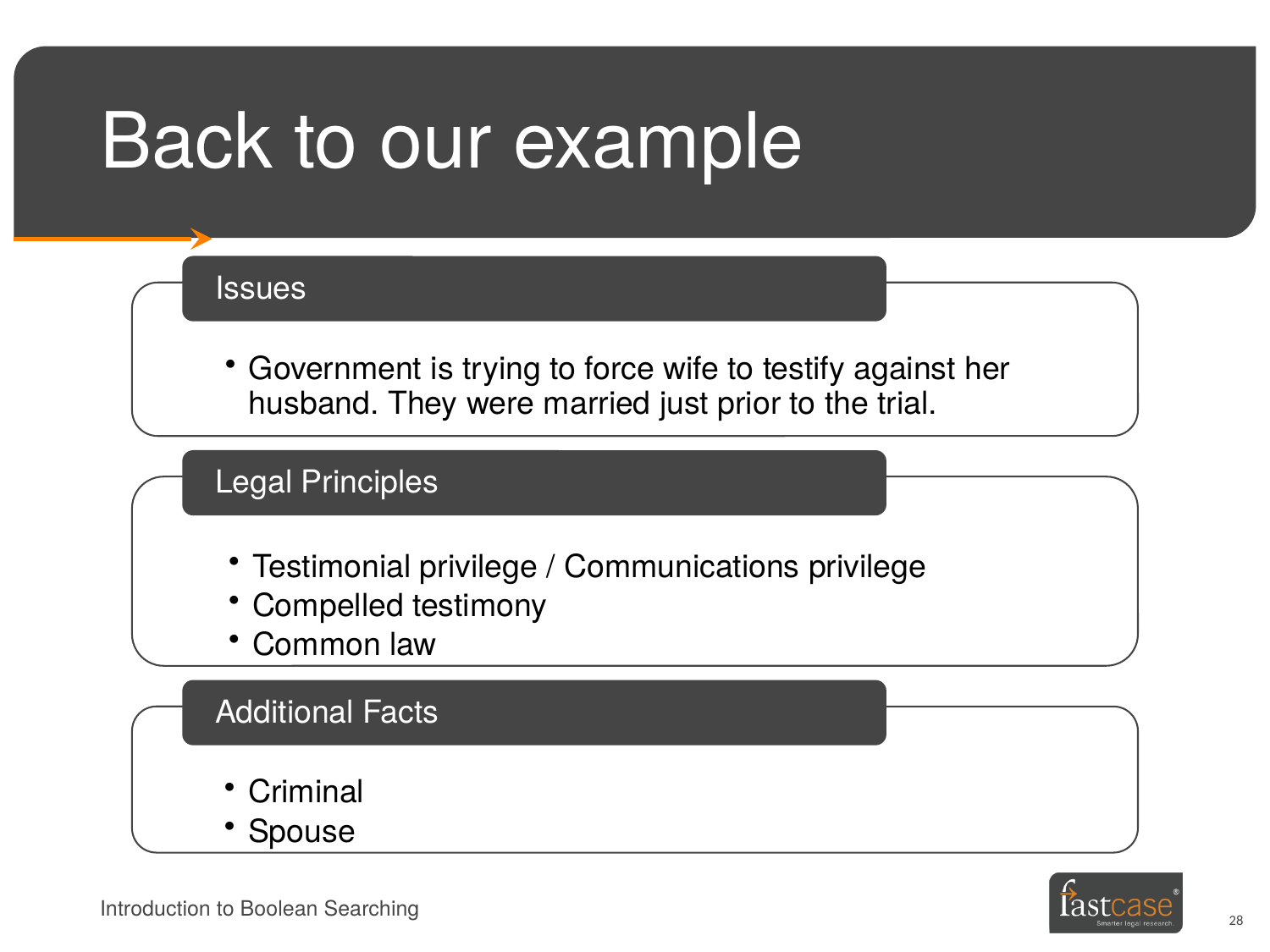

# Back to our example
Government is trying to force wife to testify against her husband. They were married just prior to the trial.
Issues
Testimonial privilege / Communications privilege
Compelled testimony
Common law

Legal Principles
Criminal
Spouse

Additional Facts
Introduction to Boolean Searching
28